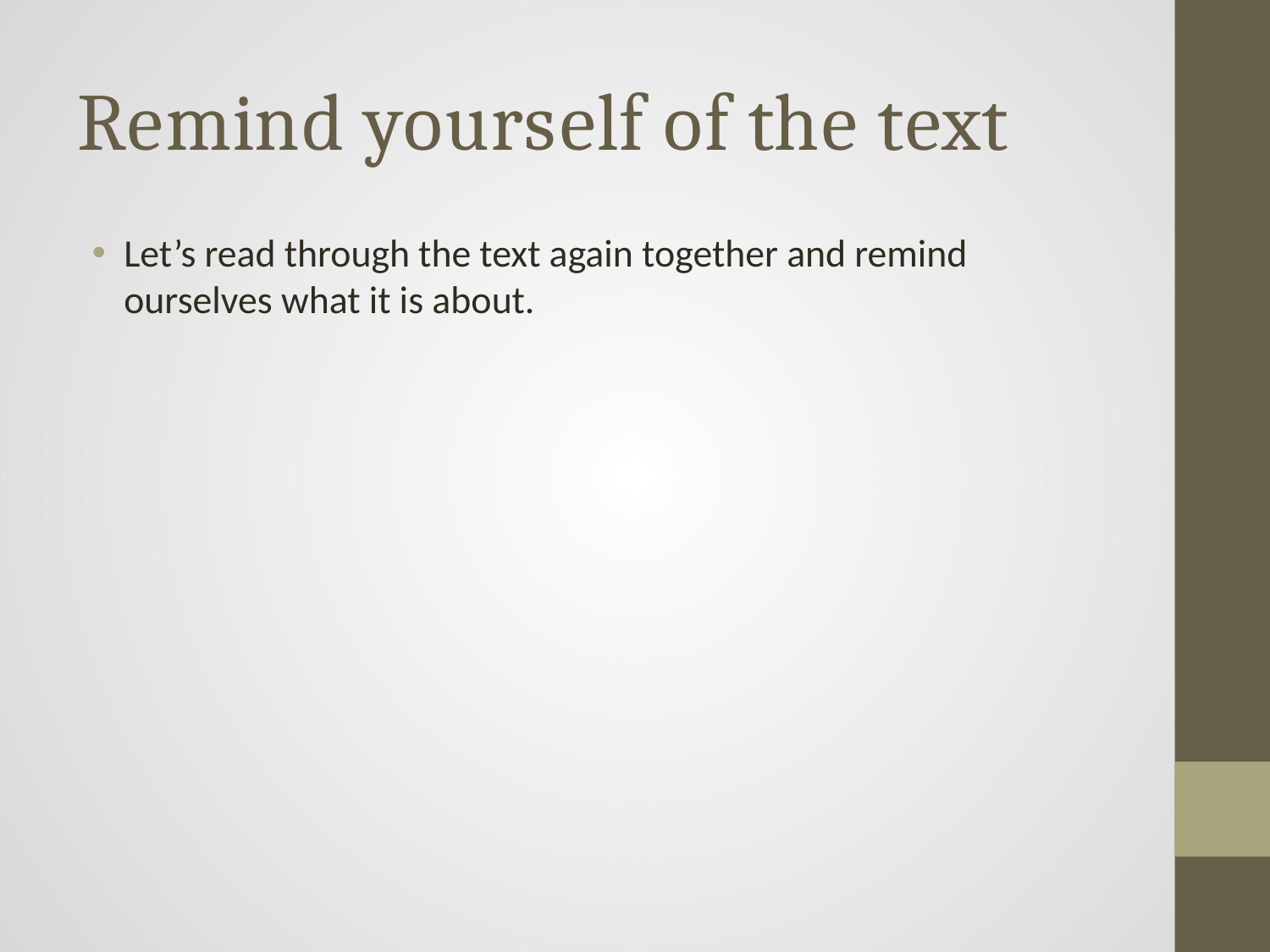

# Remind yourself of the text
Let’s read through the text again together and remind ourselves what it is about.